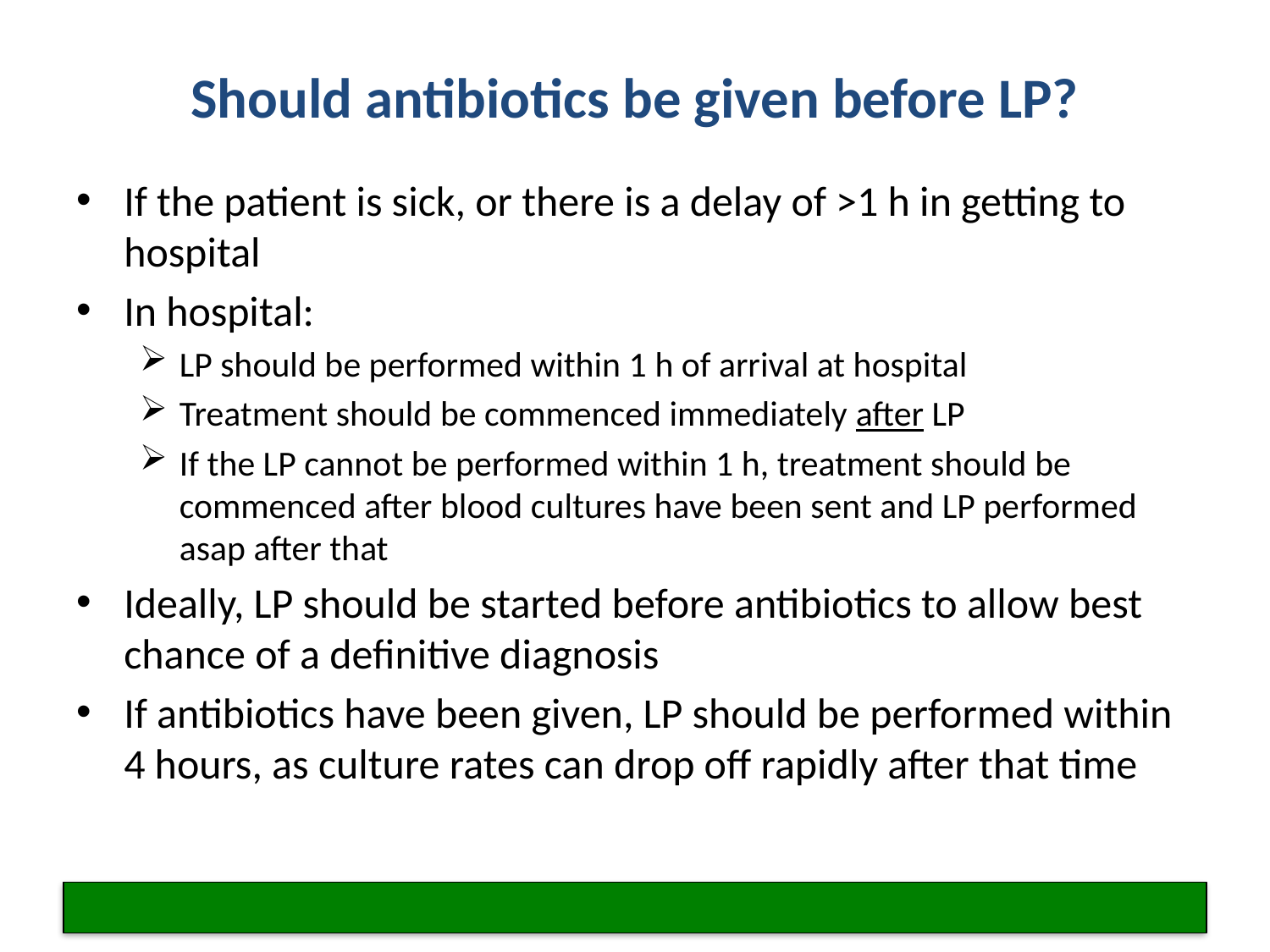

# Should antibiotics be given before LP?
If the patient is sick, or there is a delay of >1 h in getting to hospital
In hospital:
LP should be performed within 1 h of arrival at hospital
Treatment should be commenced immediately after LP
If the LP cannot be performed within 1 h, treatment should be commenced after blood cultures have been sent and LP performed asap after that
Ideally, LP should be started before antibiotics to allow best chance of a definitive diagnosis
If antibiotics have been given, LP should be performed within 4 hours, as culture rates can drop off rapidly after that time